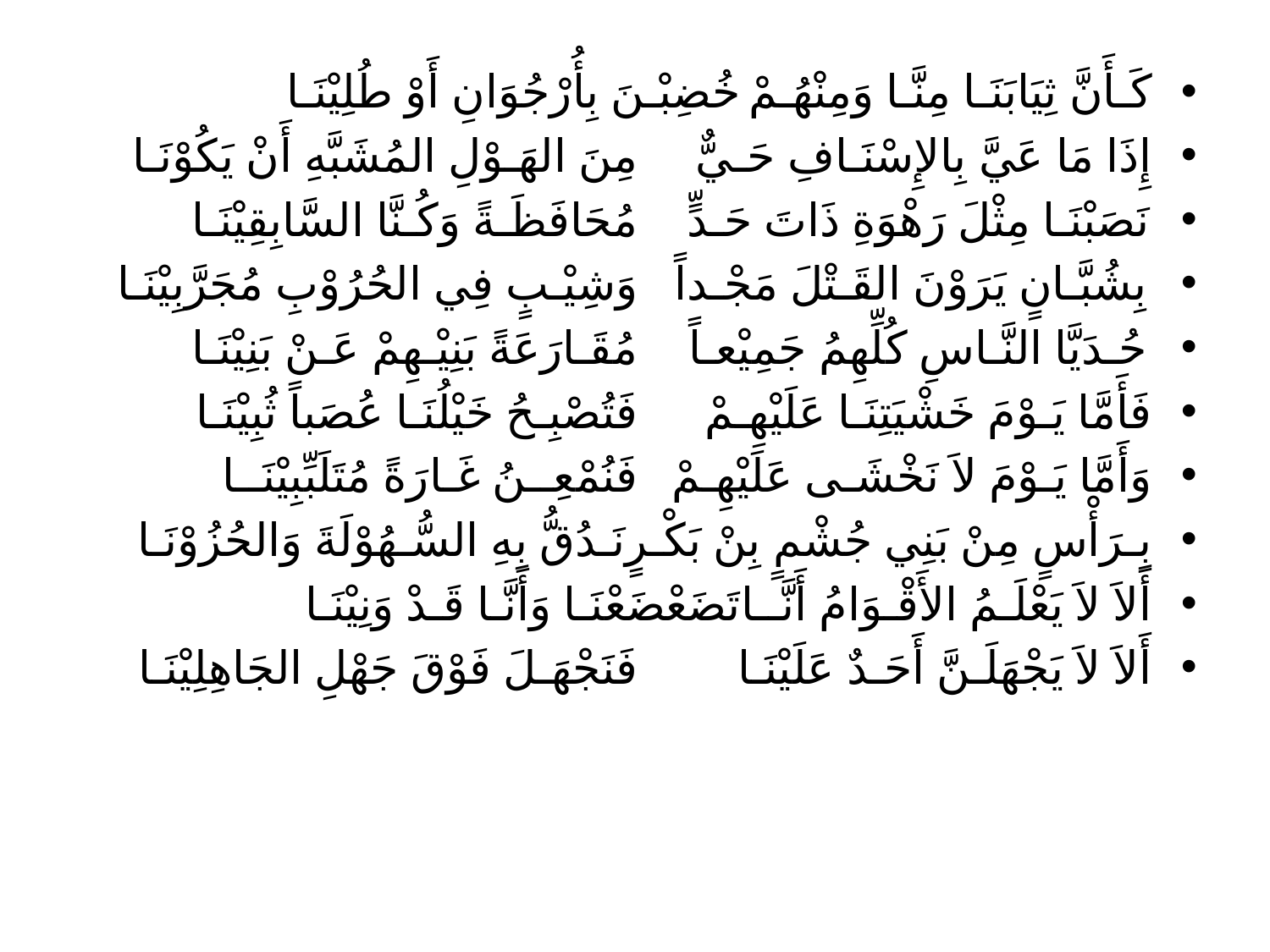

كَـأَنَّ ثِيَابَنَـا مِنَّـا وَمِنْهُـمْ		خُضِبْـنَ بِأُرْجُوَانِ أَوْ طُلِيْنَـا
إِذَا مَا عَيَّ بِالإِسْنَـافِ حَـيٌّ		مِنَ الهَـوْلِ المُشَبَّهِ أَنْ يَكُوْنَـا
نَصَبْنَـا مِثْلَ رَهْوَةِ ذَاتَ حَـدٍّ		مُحَافَظَـةً وَكُـنَّا السَّابِقِيْنَـا
بِشُبَّـانٍ يَرَوْنَ القَـتْلَ مَجْـداً		وَشِيْـبٍ فِي الحُرُوْبِ مُجَرَّبِيْنَـا
حُـدَيَّا النَّـاسِ كُلِّهِمُ جَمِيْعـاً		مُقَـارَعَةً بَنِيْـهِمْ عَـنْ بَنِيْنَـا
فَأَمَّا يَـوْمَ خَشْيَتِنَـا عَلَيْهِـمْ		فَتُصْبِـحُ خَيْلُنَـا عُصَباً ثُبِيْنَـا
وَأَمَّا يَـوْمَ لاَ نَخْشَـى عَلَيْهِـمْ		فَنُمْعِــنُ غَـارَةً مُتَلَبِّبِيْنَــا
بِـرَأْسٍ مِنْ بَنِي جُشْمٍ بِنْ بَكْـرٍ	نَـدُقُّ بِهِ السُّـهُوْلَةَ وَالحُزُوْنَـا
أَلاَ لاَ يَعْلَـمُ الأَقْـوَامُ أَنَّــا		تَضَعْضَعْنَـا وَأَنَّـا قَـدْ وَنِيْنَـا
أَلاَ لاَ يَجْهَلَـنَّ أَحَـدٌ عَلَيْنَـا		فَنَجْهَـلَ فَوْقَ جَهْلِ الجَاهِلِيْنَـا